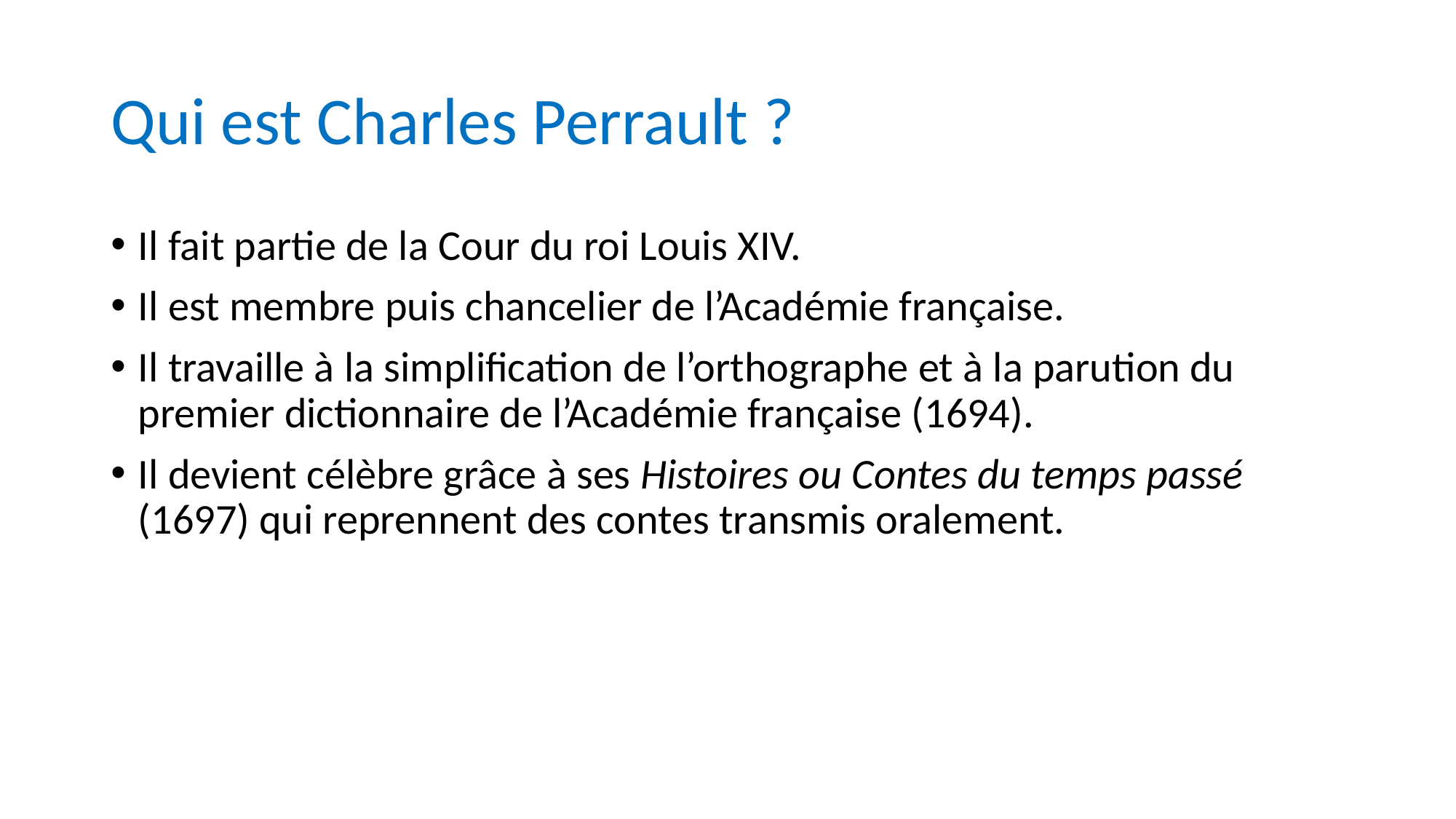

# Qui est Charles Perrault ?
Il fait partie de la Cour du roi Louis XIV.
Il est membre puis chancelier de l’Académie française.
Il travaille à la simplification de l’orthographe et à la parution du premier dictionnaire de l’Académie française (1694).
Il devient célèbre grâce à ses Histoires ou Contes du temps passé (1697) qui reprennent des contes transmis oralement.